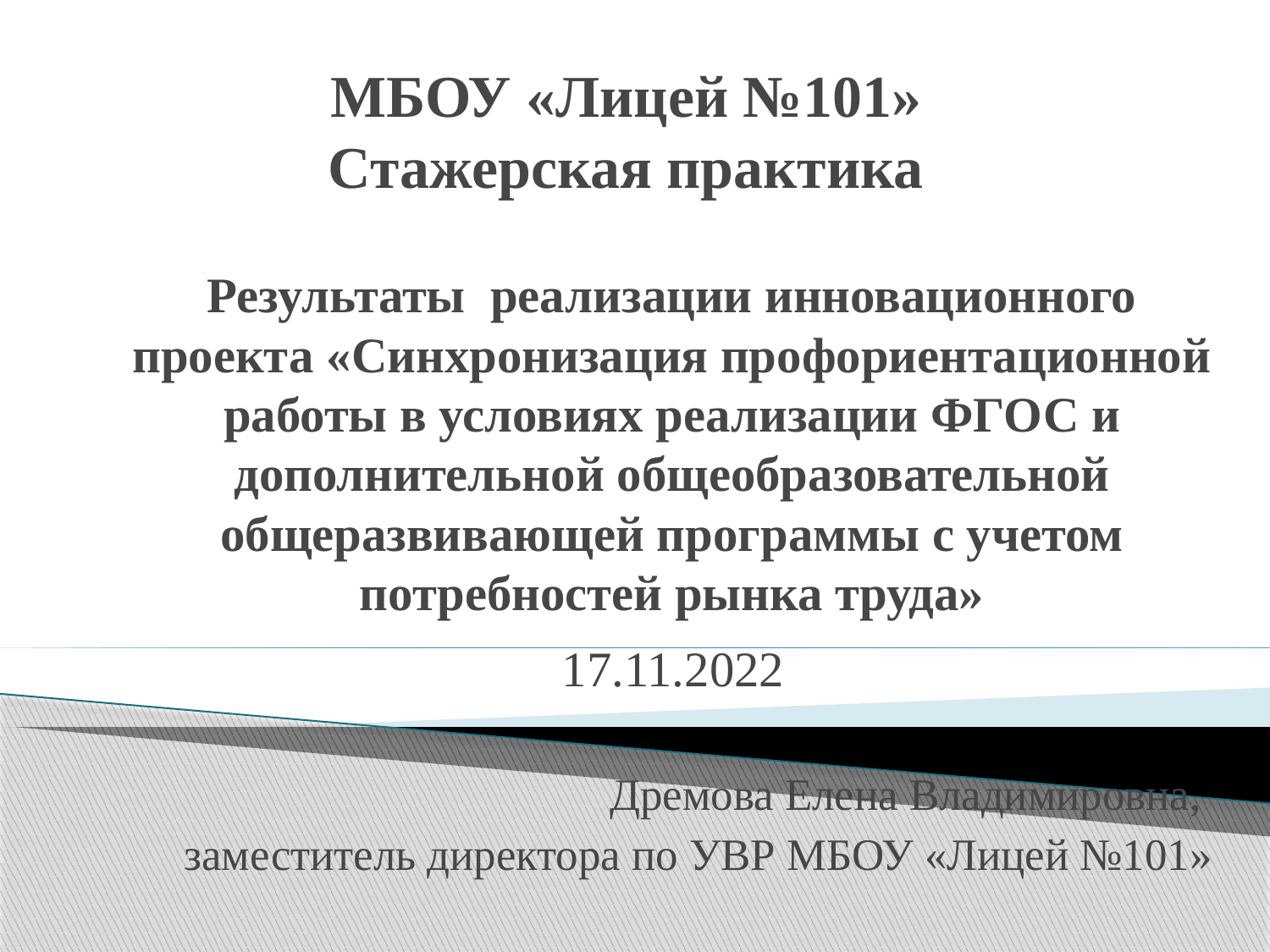

# МБОУ «Лицей №101» Стажерская практика
Результаты  реализации инновационного проекта «Синхронизация профориентационной работы в условиях реализации ФГОС и дополнительной общеобразовательной общеразвивающей программы с учетом потребностей рынка труда»
 17.11.2022

Дремова Елена Владимировна,
заместитель директора по УВР МБОУ «Лицей №101»